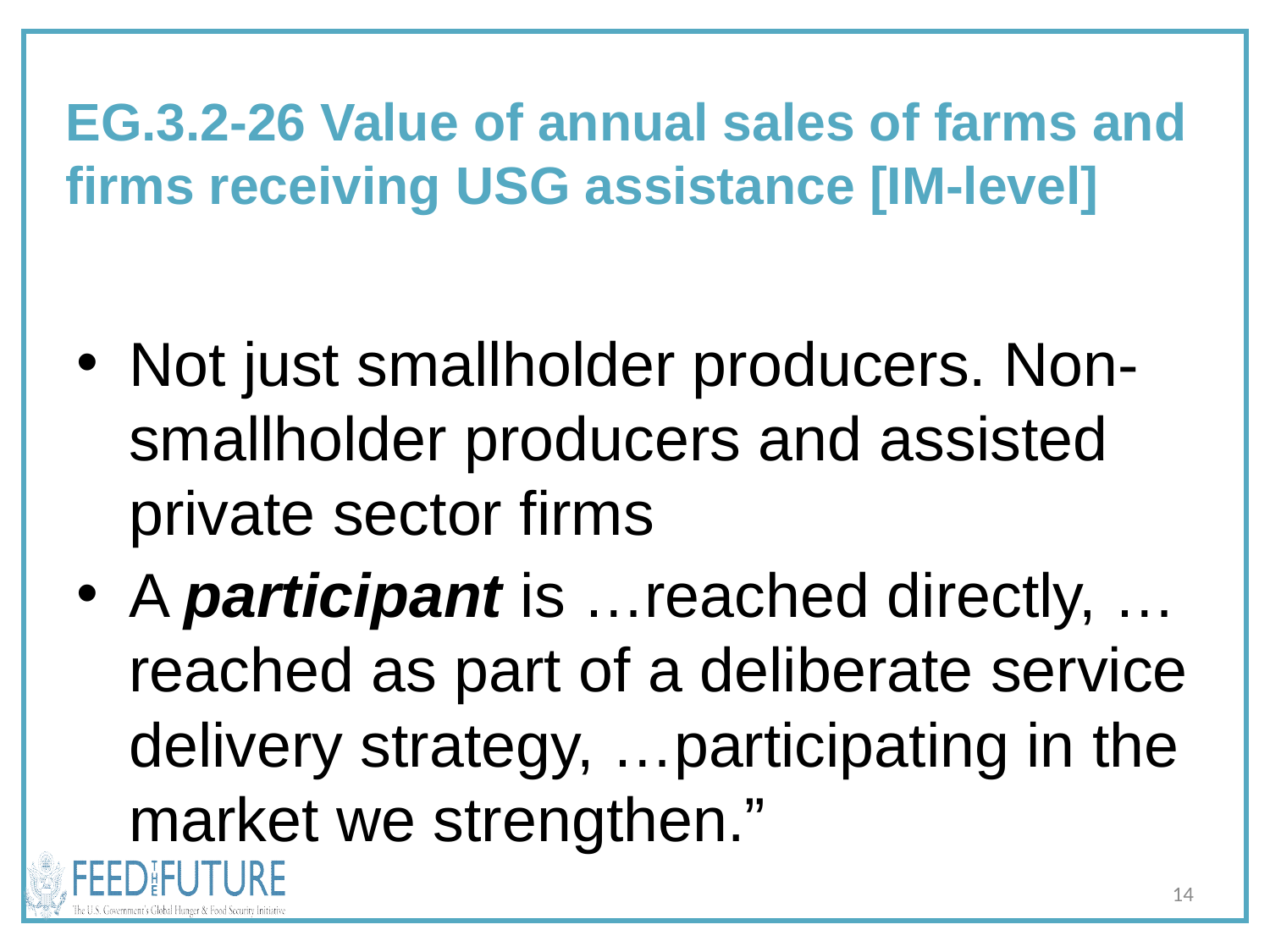

# EG.3.2-26 Value of annual sales of farms and firms receiving USG assistance [IM-level]
Not just smallholder producers. Non-smallholder producers and assisted private sector firms
A participant is …reached directly, …reached as part of a deliberate service delivery strategy, …participating in the market we strengthen.”

14